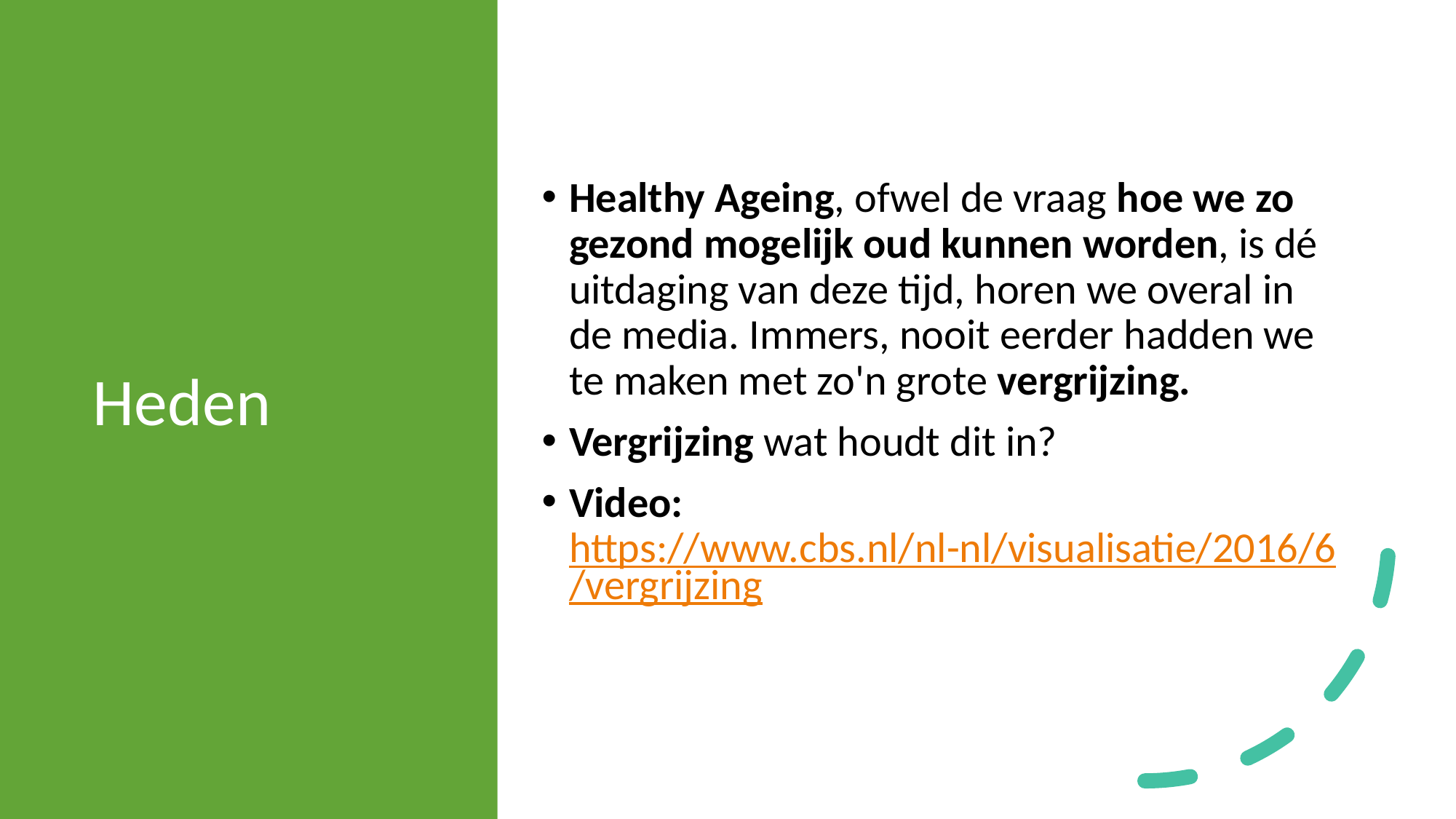

# Heden
Healthy Ageing, ofwel de vraag hoe we zo gezond mogelijk oud kunnen worden, is dé uitdaging van deze tijd, horen we overal in de media. Immers, nooit eerder hadden we te maken met zo'n grote vergrijzing.
Vergrijzing wat houdt dit in?
Video: https://www.cbs.nl/nl-nl/visualisatie/2016/6/vergrijzing